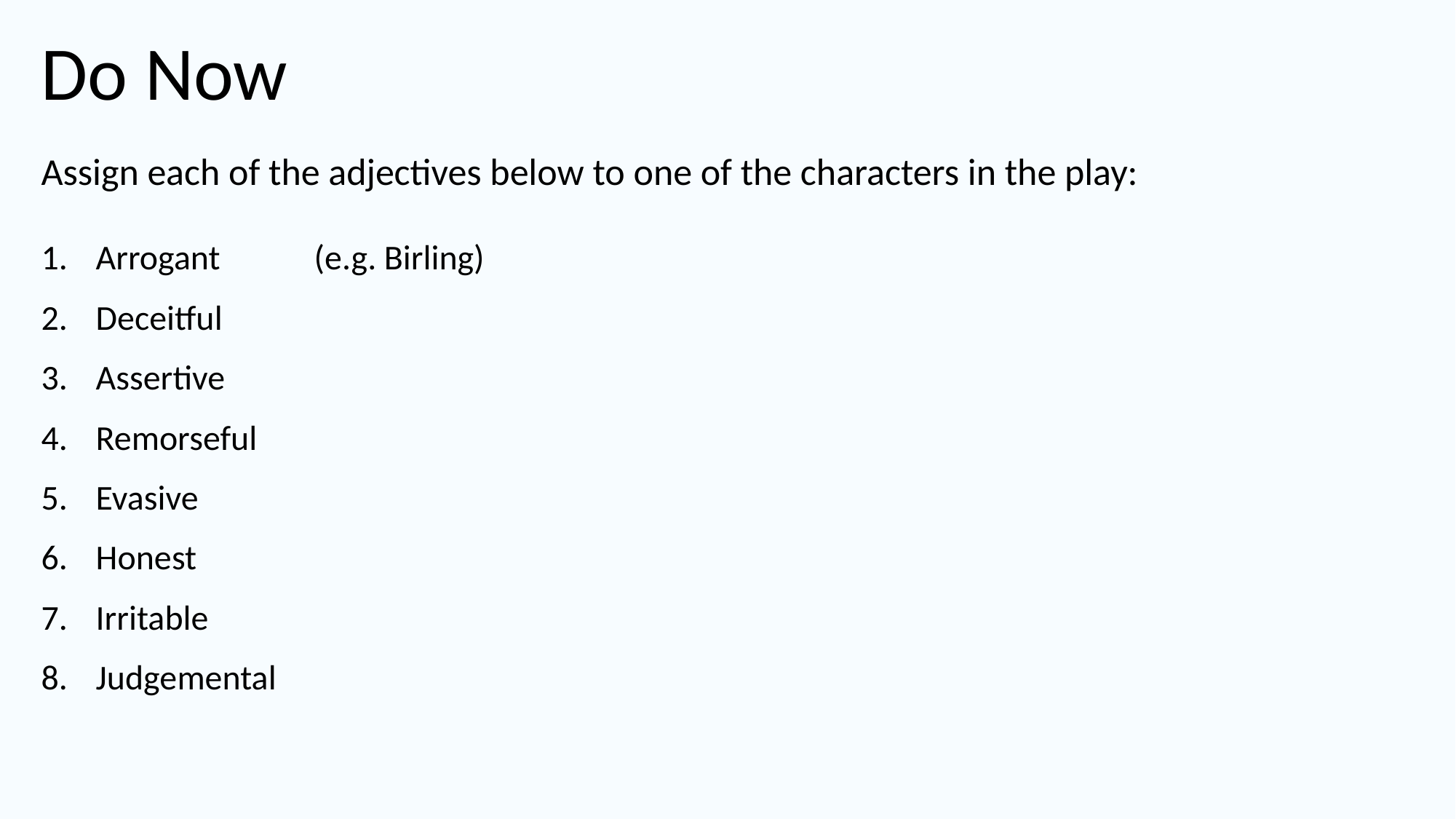

Do Now

Assign each of the adjectives below to one of the characters in the play:

Arrogant	(e.g. Birling)

Deceitful

Assertive

Remorseful

Evasive

Honest

Irritable

Judgemental